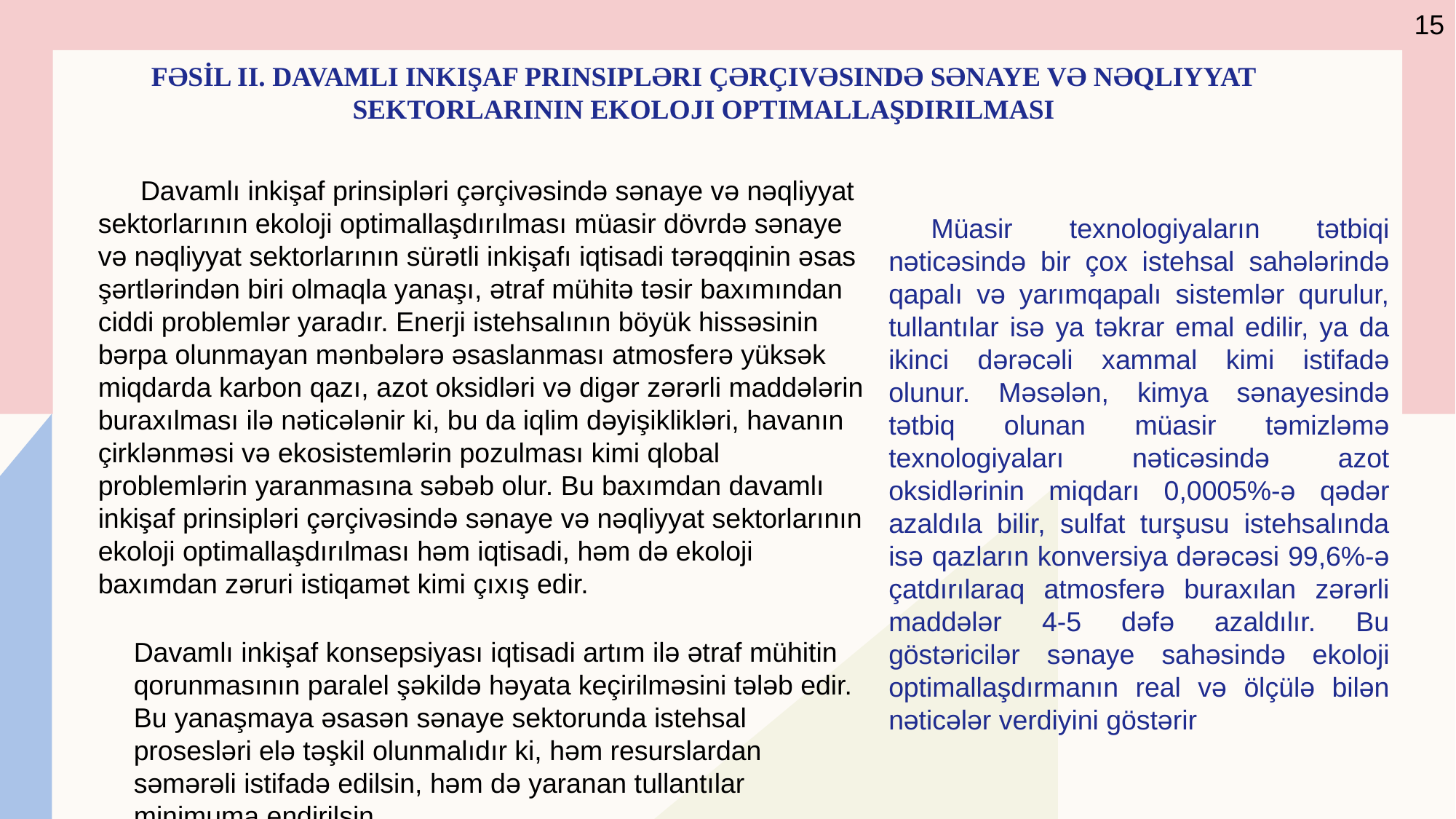

15
# FƏSİL II. Davamlı inkişaf prinsipləri çərçivəsində sənaye və nəqliyyat sektorlarının ekoloji optimallaşdırılması
Davamlı inkişaf prinsipləri çərçivəsində sənaye və nəqliyyat sektorlarının ekoloji optimallaşdırılması müasir dövrdə sənaye və nəqliyyat sektorlarının sürətli inkişafı iqtisadi tərəqqinin əsas şərtlərindən biri olmaqla yanaşı, ətraf mühitə təsir baxımından ciddi problemlər yaradır. Enerji istehsalının böyük hissəsinin bərpa olunmayan mənbələrə əsaslanması atmosferə yüksək miqdarda karbon qazı, azot oksidləri və digər zərərli maddələrin buraxılması ilə nəticələnir ki, bu da iqlim dəyişiklikləri, havanın çirklənməsi və ekosistemlərin pozulması kimi qlobal problemlərin yaranmasına səbəb olur. Bu baxımdan davamlı inkişaf prinsipləri çərçivəsində sənaye və nəqliyyat sektorlarının ekoloji optimallaşdırılması həm iqtisadi, həm də ekoloji baxımdan zəruri istiqamət kimi çıxış edir.
Müasir texnologiyaların tətbiqi nəticəsində bir çox istehsal sahələrində qapalı və yarımqapalı sistemlər qurulur, tullantılar isə ya təkrar emal edilir, ya da ikinci dərəcəli xammal kimi istifadə olunur. Məsələn, kimya sənayesində tətbiq olunan müasir təmizləmə texnologiyaları nəticəsində azot oksidlərinin miqdarı 0,0005%-ə qədər azaldıla bilir, sulfat turşusu istehsalında isə qazların konversiya dərəcəsi 99,6%-ə çatdırılaraq atmosferə buraxılan zərərli maddələr 4-5 dəfə azaldılır. Bu göstəricilər sənaye sahəsində ekoloji optimallaşdırmanın real və ölçülə bilən nəticələr verdiyini göstərir
Davamlı inkişaf konsepsiyası iqtisadi artım ilə ətraf mühitin qorunmasının paralel şəkildə həyata keçirilməsini tələb edir. Bu yanaşmaya əsasən sənaye sektorunda istehsal prosesləri elə təşkil olunmalıdır ki, həm resurslardan səmərəli istifadə edilsin, həm də yaranan tullantılar minimuma endirilsin.